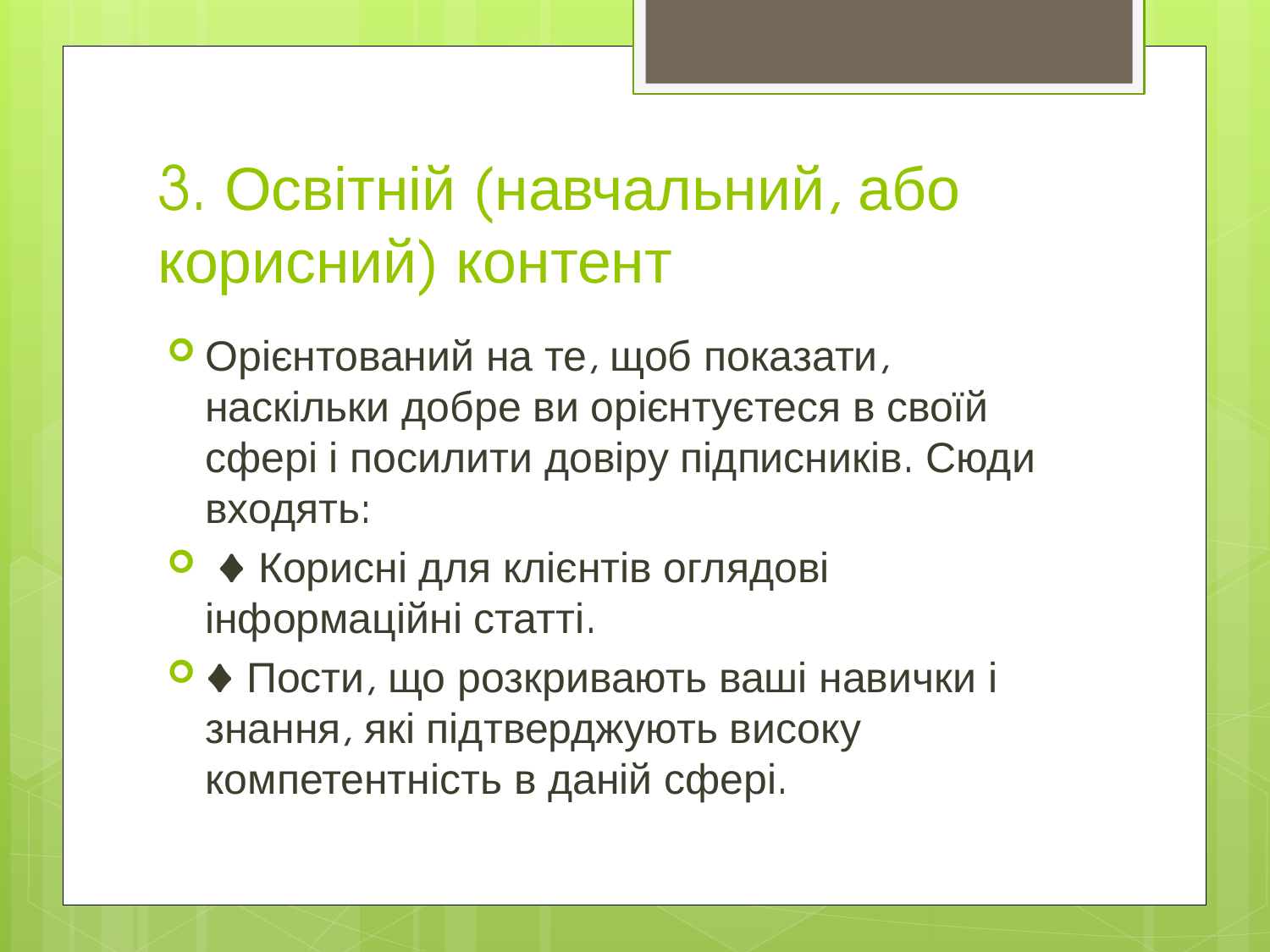

# 3. Освітній (навчальний, або корисний) контент
Орієнтований на те, щоб показати, наскільки добре ви орієнтуєтеся в своїй сфері і посилити довіру підписників. Сюди входять:
 ♦ Корисні для клієнтів оглядові інформаційні статті.
♦ Пости, що розкривають ваші навички і знання, які підтверджують високу компетентність в даній сфері.